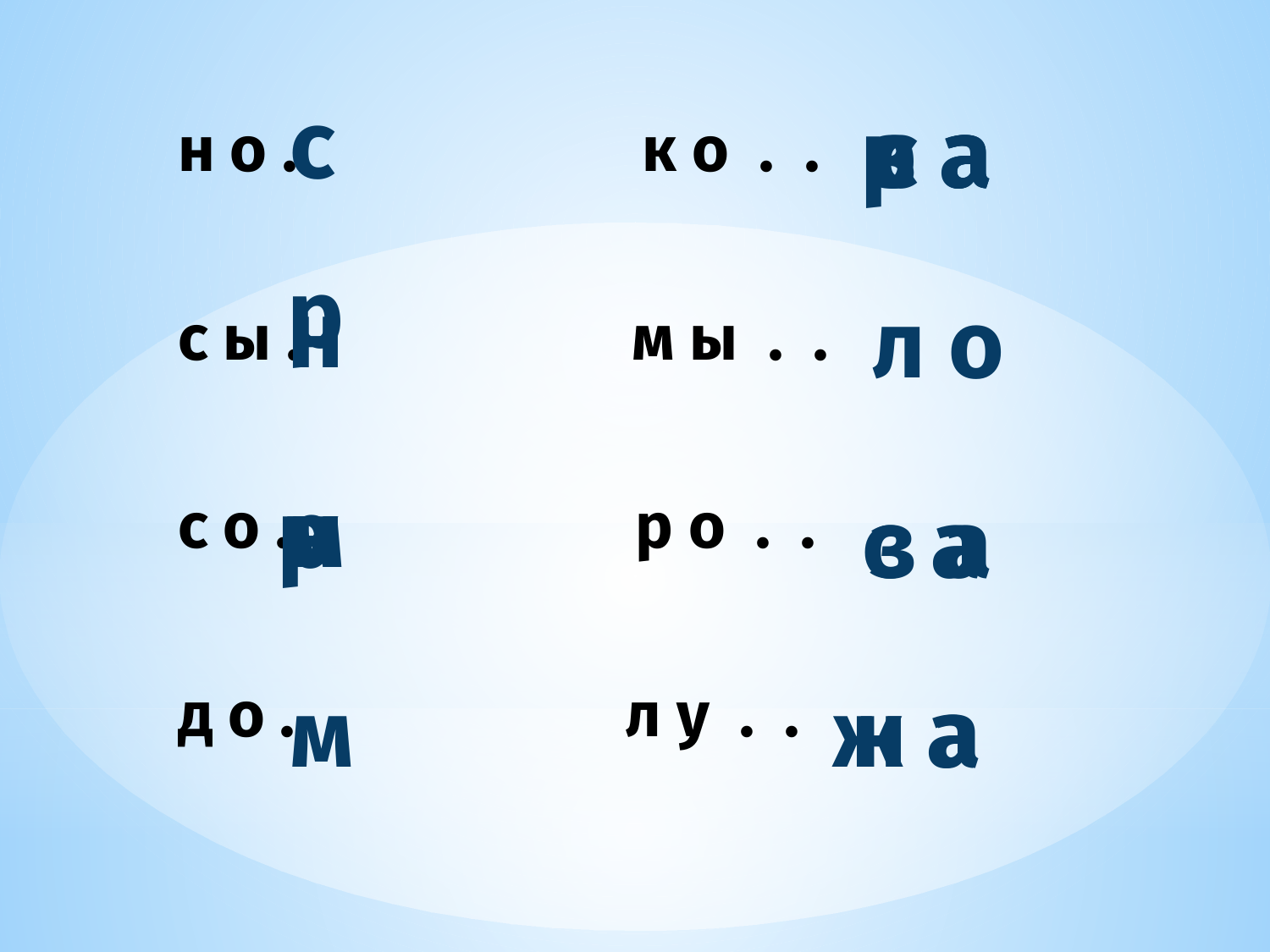

с
р а
з а
с а
н о .                       к о  .  .

с ы .                      м ы  .  .

с о .                       р о  .  .

д о .                      л у  .  .

р
н
л о
м
р
к
н
с а
з а
м
ж а
н а